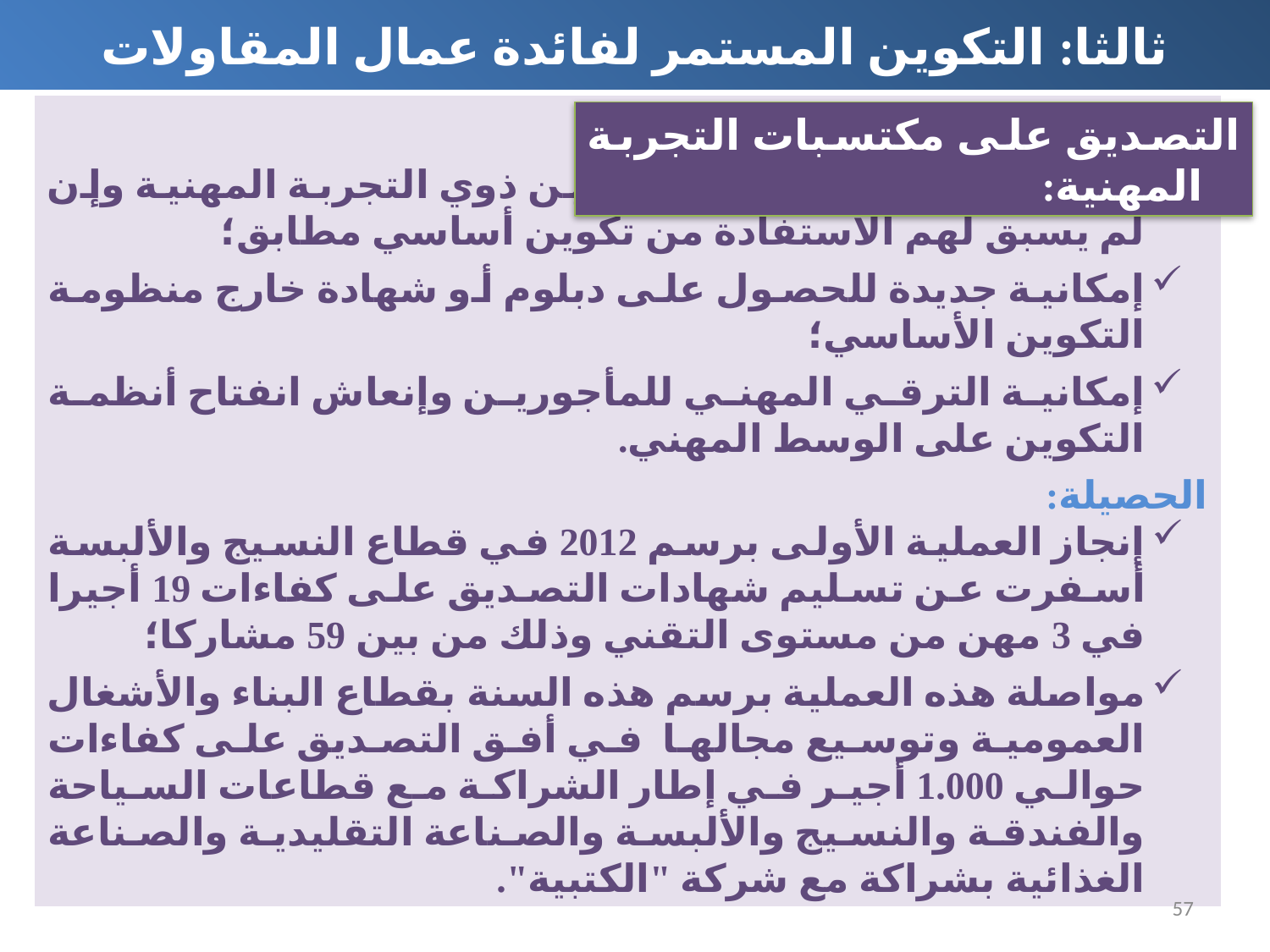

ثالثا: التكوين المستمر لفائدة عمال المقاولات
التصديق على مكتسبات التجربة المهنية:
الهدف:
التصديق على كفاءات المأجورين ذوي التجربة المهنية وإن لم يسبق لهم الاستفادة من تكوين أساسي مطابق؛
إمكانية جديدة للحصول على دبلوم أو شهادة خارج منظومة التكوين الأساسي؛
إمكانية الترقي المهني للمأجورين وإنعاش انفتاح أنظمة التكوين على الوسط المهني.
الحصيلة:
إنجاز العملية الأولى برسم 2012 في قطاع النسيج والألبسة أسفرت عن تسليم شهادات التصديق على كفاءات 19 أجيرا في 3 مهن من مستوى التقني وذلك من بين 59 مشاركا؛
مواصلة هذه العملية برسم هذه السنة بقطاع البناء والأشغال العمومية وتوسيع مجالها  في أفق التصديق على كفاءات حوالي 1.000 أجير في إطار الشراكة مع قطاعات السياحة والفندقة والنسيج والألبسة والصناعة التقليدية والصناعة الغذائية بشراكة مع شركة "الكتبية".
57